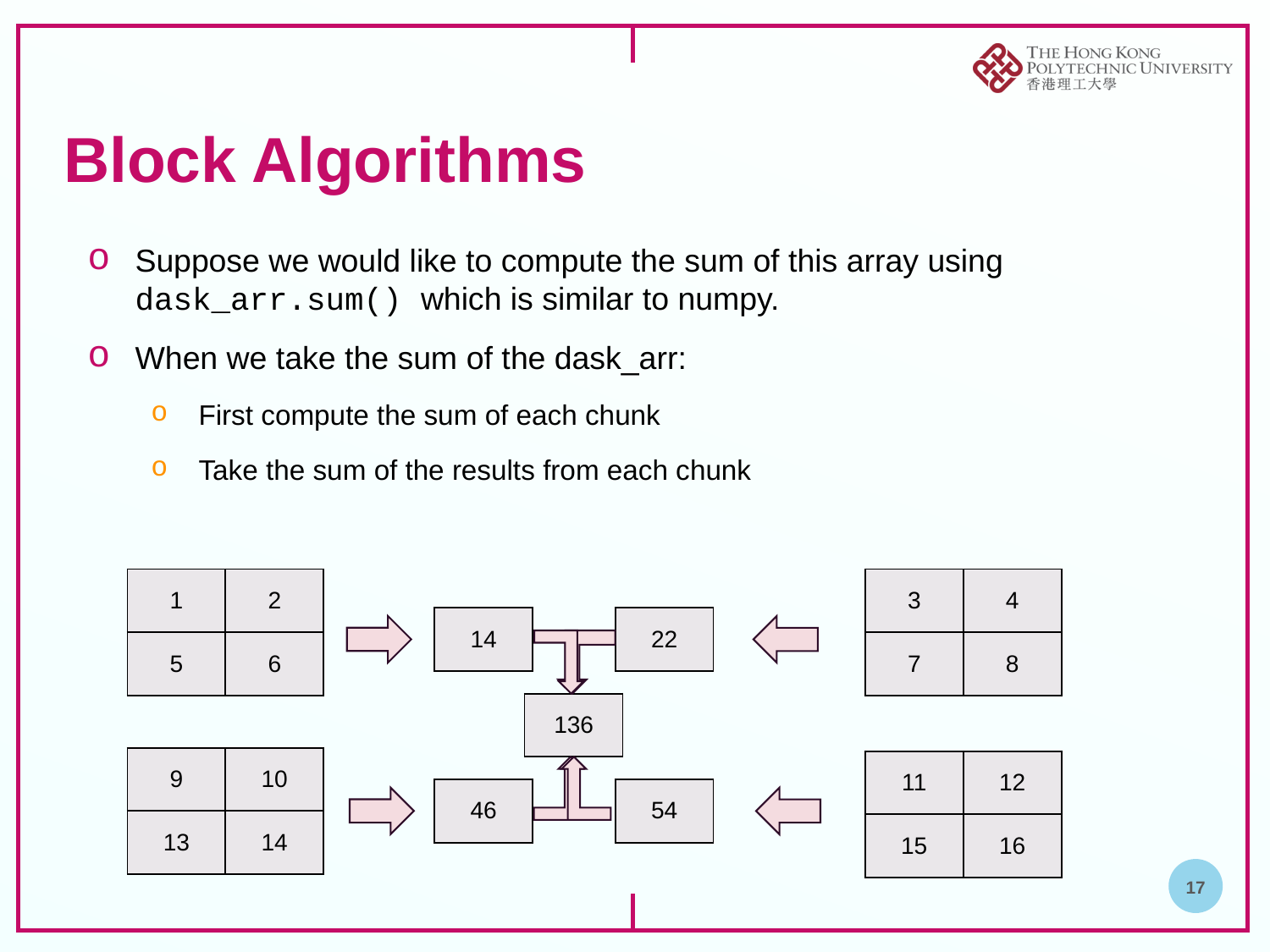

# Block Algorithms
Suppose we would like to compute the sum of this array using dask_arr.sum() which is similar to numpy.
When we take the sum of the dask_arr:
First compute the sum of each chunk
Take the sum of the results from each chunk
| 1 | 2 |
| --- | --- |
| 5 | 6 |
| 3 | 4 |
| --- | --- |
| 7 | 8 |
| 22 |
| --- |
| 14 |
| --- |

| 136 |
| --- |
| 9 | 10 |
| --- | --- |
| 13 | 14 |
| 11 | 12 |
| --- | --- |
| 15 | 16 |

| 46 |
| --- |
| 54 |
| --- |